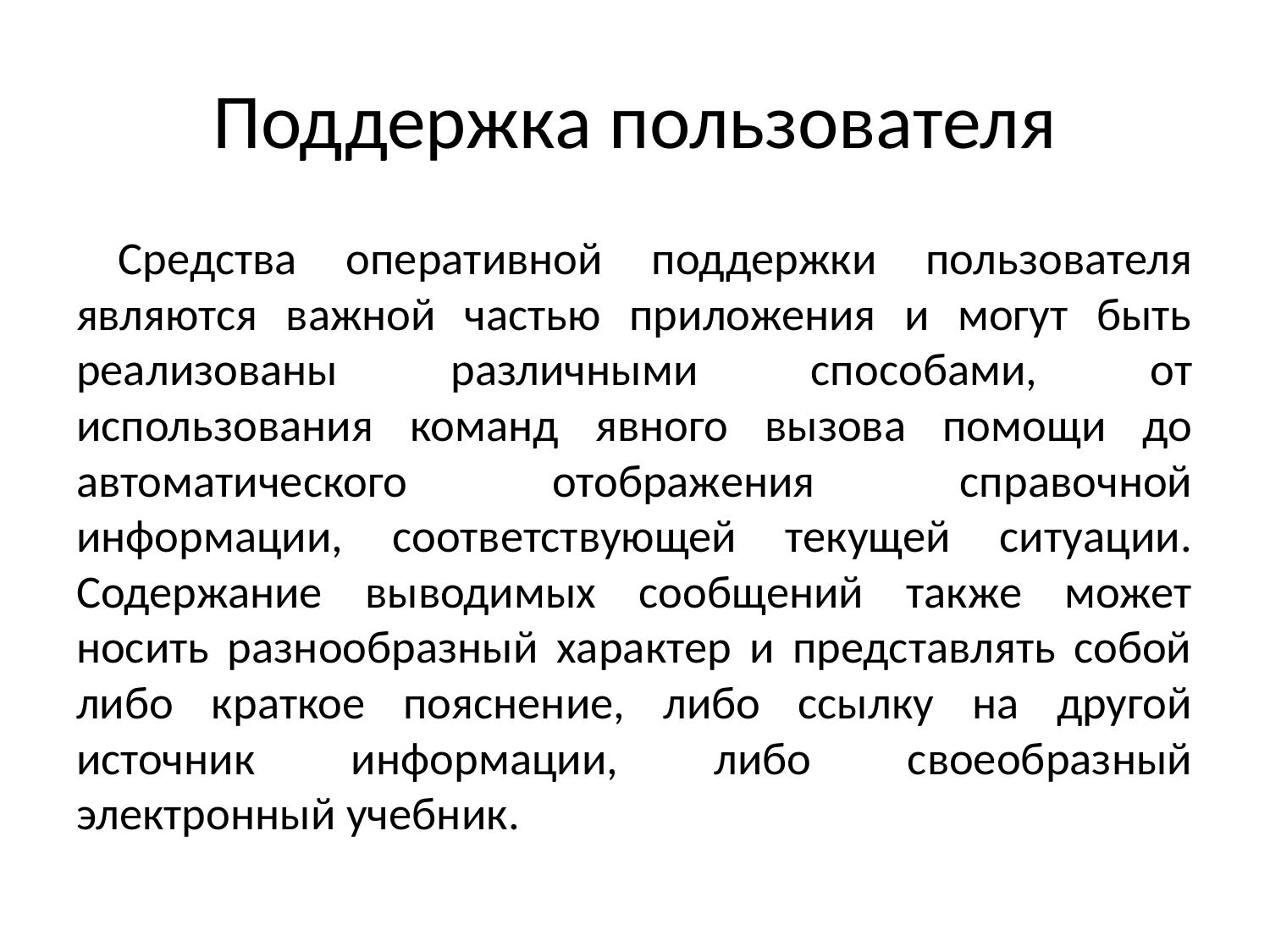

# Поддержка пользователя
Средства оперативной поддержки пользователя являются важной частью приложения и могут быть реализованы различными способами, от использования команд явного вызова помощи до автоматического отображения справочной информации, соответствующей текущей ситуации. Содержание выводимых сообщений также может носить разнообразный характер и представлять собой либо краткое пояснение, либо ссылку на другой источник информации, либо своеобразный электронный учебник.